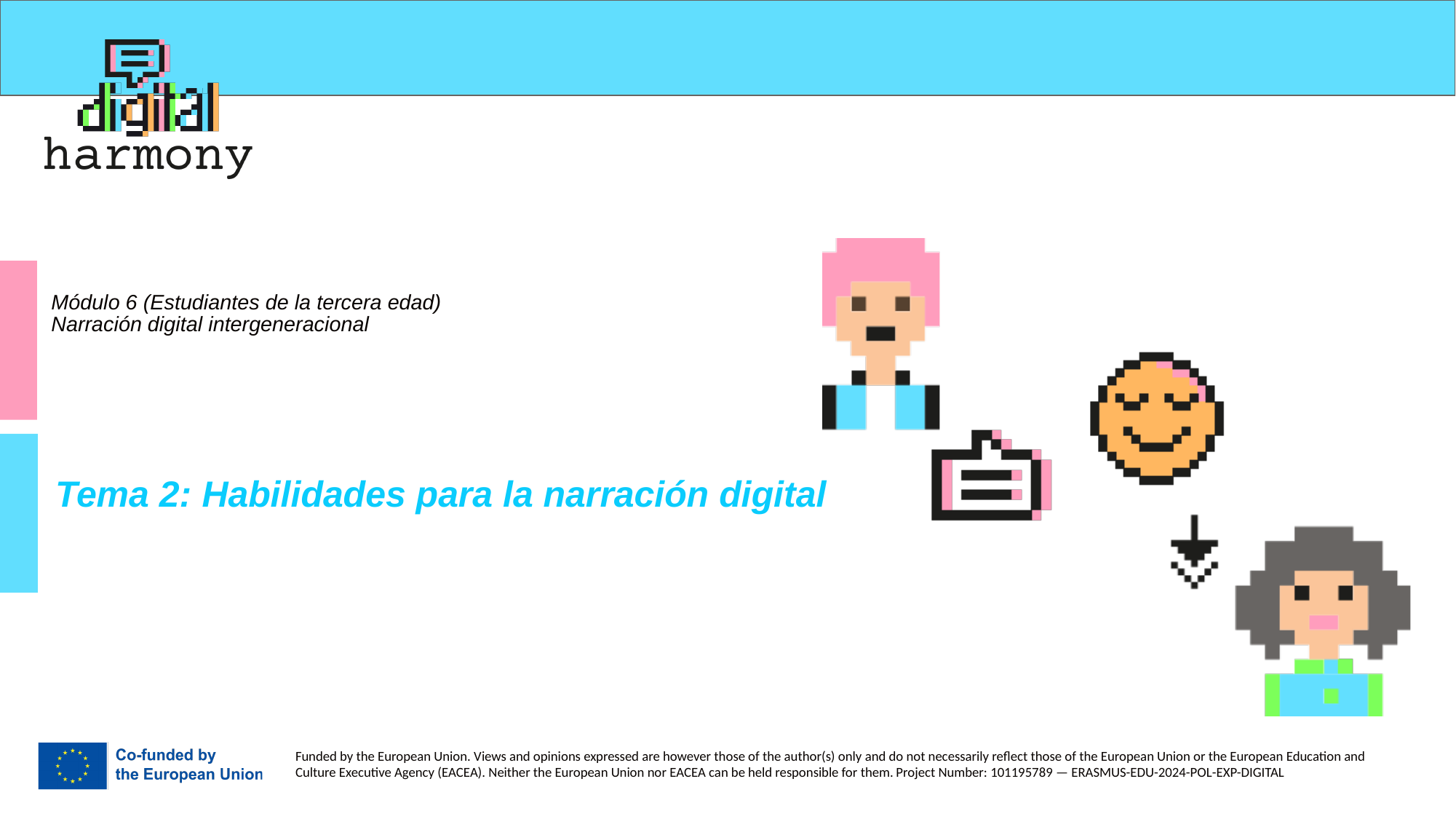

# Módulo 6 (Estudiantes de la tercera edad) Narración digital intergeneracional
Tema 2: Habilidades para la narración digital